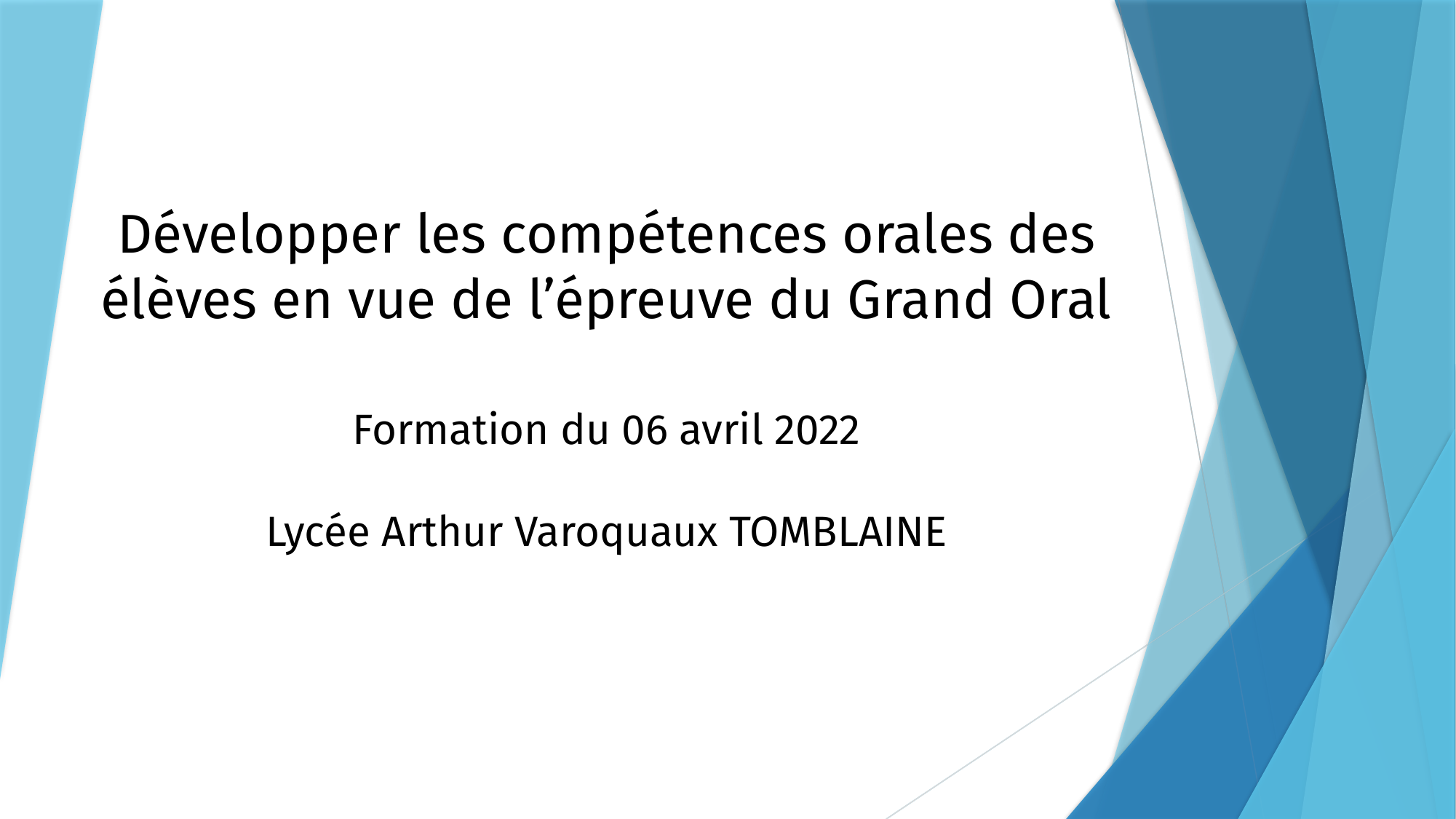

Développer les compétences orales des élèves en vue de l’épreuve du Grand Oral

Formation du 06 avril 2022

Lycée Arthur Varoquaux TOMBLAINE